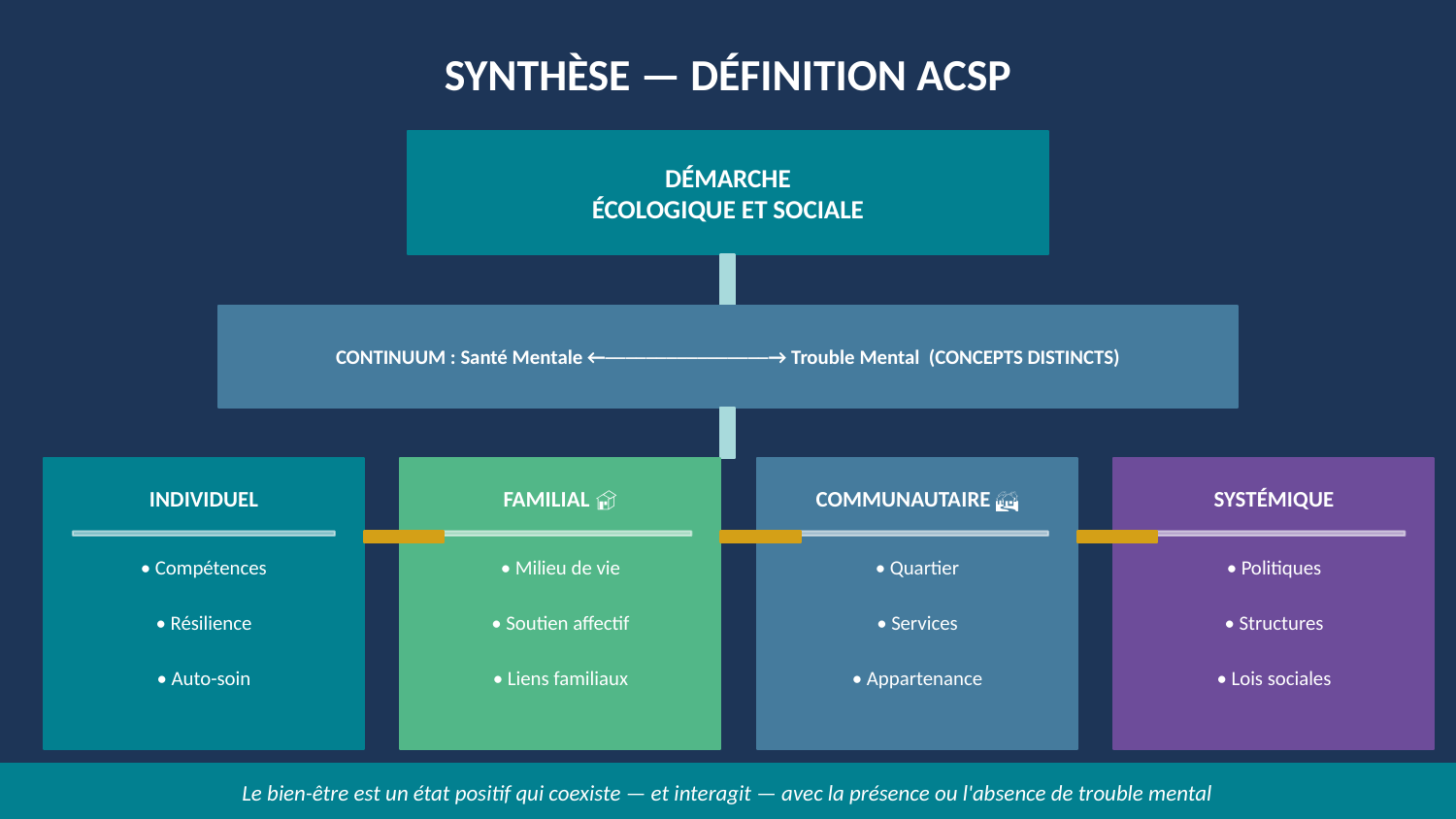

SYNTHÈSE — DÉFINITION ACSP

DÉMARCHE
ÉCOLOGIQUE ET SOCIALE

CONTINUUM : Santé Mentale ←────────────────→ Trouble Mental  (CONCEPTS DISTINCTS)

INDIVIDUEL
FAMILIAL 🏠
COMMUNAUTAIRE 🏘️
SYSTÉMIQUE

• Compétences
• Milieu de vie
• Quartier
• Politiques
• Résilience
• Soutien affectif
• Services
• Structures
• Auto-soin
• Liens familiaux
• Appartenance
• Lois sociales

Le bien-être est un état positif qui coexiste — et interagit — avec la présence ou l'absence de trouble mental